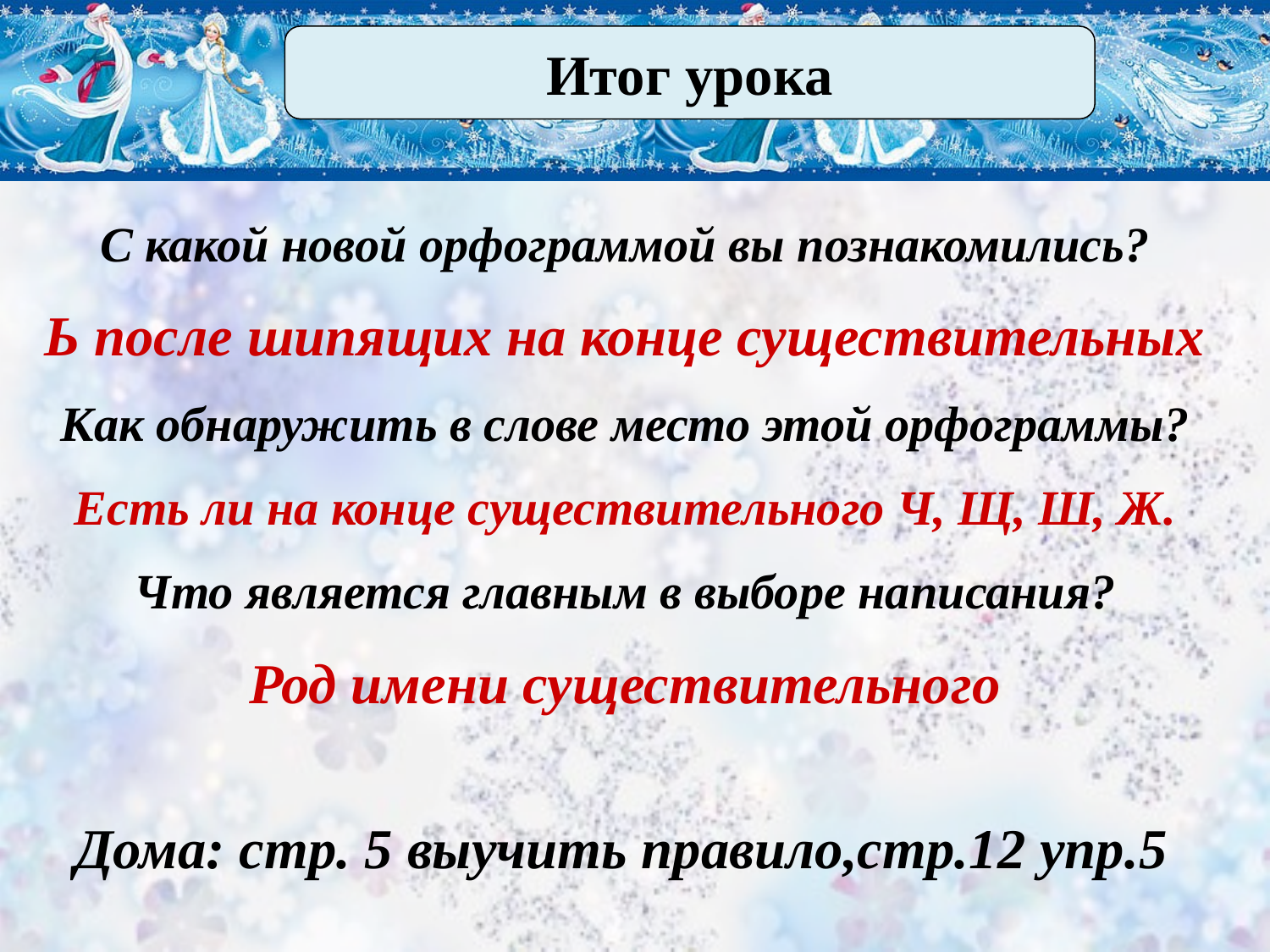

Итог урока
С какой новой орфограммой вы познакомились?
Ь после шипящих на конце существительных
Как обнаружить в слове место этой орфограммы?
Есть ли на конце существительного Ч, Щ, Ш, Ж.
Что является главным в выборе написания?
Род имени существительного
Дома: стр. 5 выучить правило,стр.12 упр.5